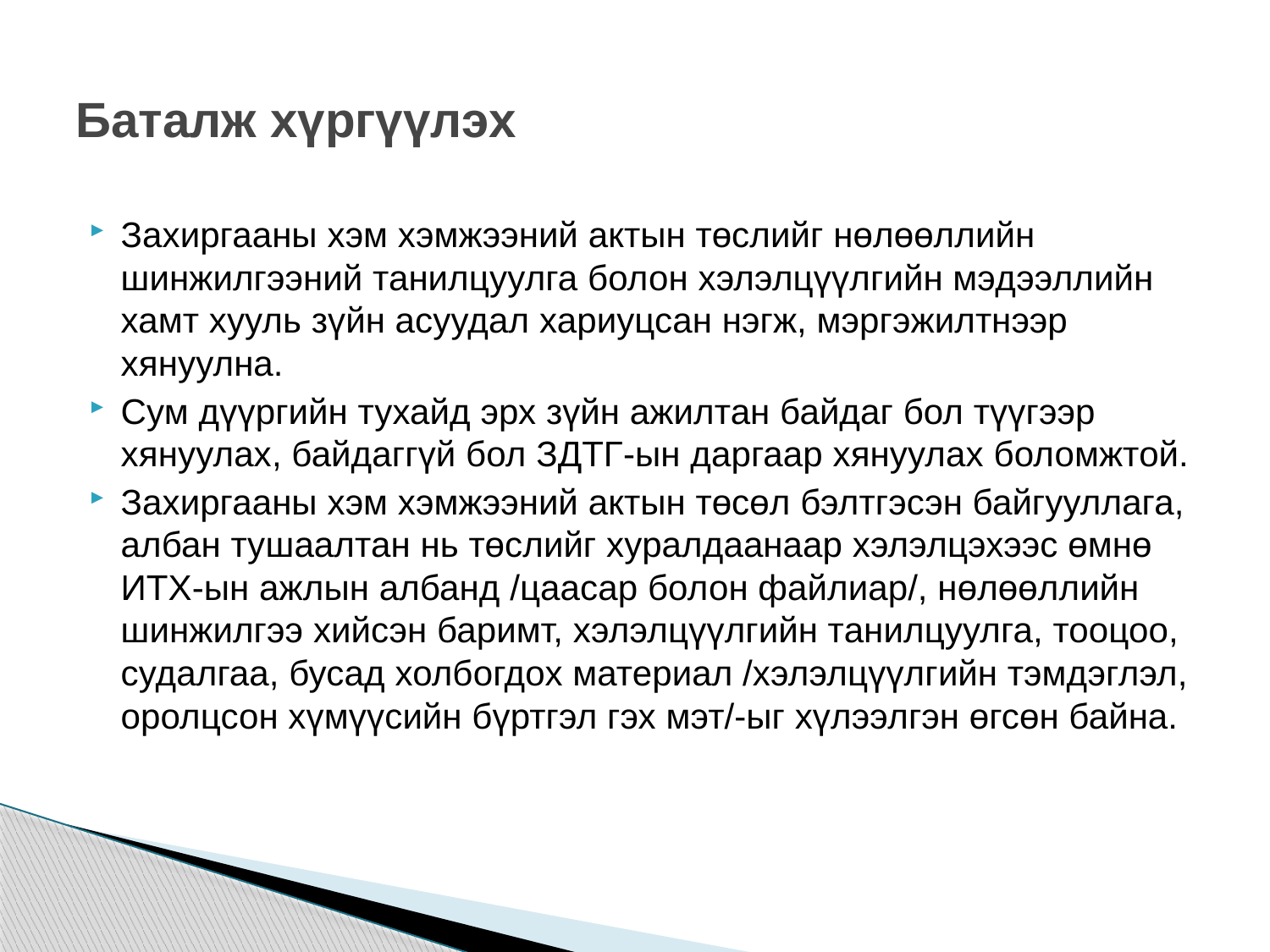

# Баталж хүргүүлэх
Захиргааны хэм хэмжээний актын төслийг нөлөөллийн шинжилгээний танилцуулга болон хэлэлцүүлгийн мэдээллийн хамт хууль зүйн асуудал хариуцсан нэгж, мэргэжилтнээр хянуулна.
Сум дүүргийн тухайд эрх зүйн ажилтан байдаг бол түүгээр хянуулах, байдаггүй бол ЗДТГ-ын даргаар хянуулах боломжтой.
Захиргааны хэм хэмжээний актын төсөл бэлтгэсэн байгууллага, албан тушаалтан нь төслийг хуралдаанаар хэлэлцэхээс өмнө ИТХ-ын ажлын албанд /цаасар болон файлиар/, нөлөөллийн шинжилгээ хийсэн баримт, хэлэлцүүлгийн танилцуулга, тооцоо, судалгаа, бусад холбогдох материал /хэлэлцүүлгийн тэмдэглэл, оролцсон хүмүүсийн бүртгэл гэх мэт/-ыг хүлээлгэн өгсөн байна.